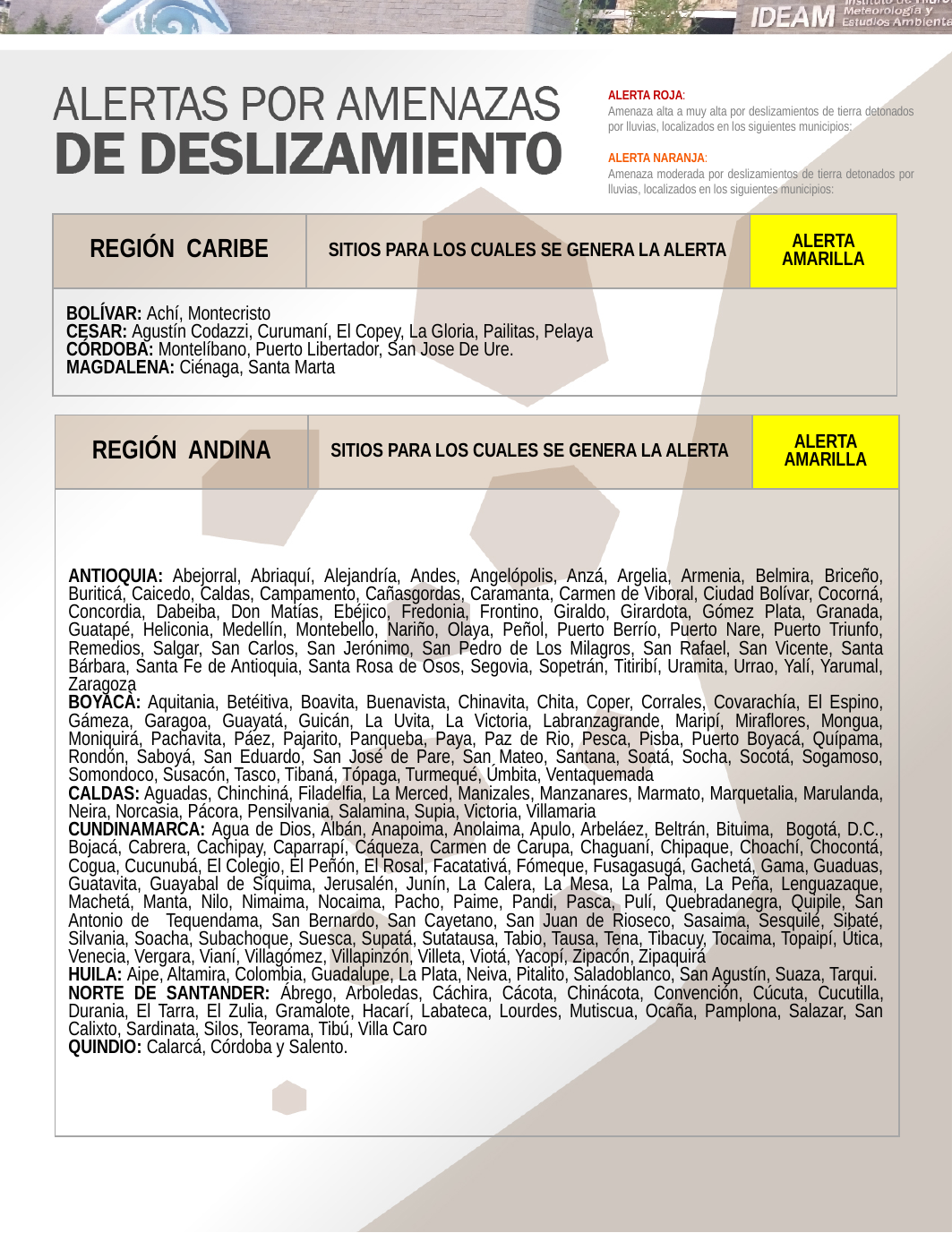

ALERTA ROJA:
Amenaza alta a muy alta por deslizamientos de tierra detonados por lluvias, localizados en los siguientes municipios:

ALERTA NARANJA:
Amenaza moderada por deslizamientos de tierra detonados por lluvias, localizados en los siguientes municipios:
| REGIÓN CARIBE | SITIOS PARA LOS CUALES SE GENERA LA ALERTA | ALERTA AMARILLA |
| --- | --- | --- |
| BOLÍVAR: Achí, Montecristo CESAR: Agustín Codazzi, Curumaní, El Copey, La Gloria, Pailitas, Pelaya CÓRDOBA: Montelíbano, Puerto Libertador, San Jose De Ure. MAGDALENA: Ciénaga, Santa Marta |  |  |
| REGIÓN ANDINA | SITIOS PARA LOS CUALES SE GENERA LA ALERTA | ALERTA AMARILLA |
| --- | --- | --- |
| ANTIOQUIA: Abejorral, Abriaquí, Alejandría, Andes, Angelópolis, Anzá, Argelia, Armenia, Belmira, Briceño, Buriticá, Caicedo, Caldas, Campamento, Cañasgordas, Caramanta, Carmen de Viboral, Ciudad Bolívar, Cocorná, Concordia, Dabeiba, Don Matías, Ebéjico, Fredonia, Frontino, Giraldo, Girardota, Gómez Plata, Granada, Guatapé, Heliconia, Medellín, Montebello, Nariño, Olaya, Peñol, Puerto Berrío, Puerto Nare, Puerto Triunfo, Remedios, Salgar, San Carlos, San Jerónimo, San Pedro de Los Milagros, San Rafael, San Vicente, Santa Bárbara, Santa Fe de Antioquia, Santa Rosa de Osos, Segovia, Sopetrán, Titiribí, Uramita, Urrao, Yalí, Yarumal, Zaragoza BOYACÀ: Aquitania, Betéitiva, Boavita, Buenavista, Chinavita, Chita, Coper, Corrales, Covarachía, El Espino, Gámeza, Garagoa, Guayatá, Guicán, La Uvita, La Victoria, Labranzagrande, Maripí, Miraflores, Mongua, Moniquirá, Pachavita, Páez, Pajarito, Panqueba, Paya, Paz de Rio, Pesca, Pisba, Puerto Boyacá, Quípama, Rondón, Saboyá, San Eduardo, San José de Pare, San Mateo, Santana, Soatá, Socha, Socotá, Sogamoso, Somondoco, Susacón, Tasco, Tibaná, Tópaga, Turmequé, Úmbita, Ventaquemada CALDAS: Aguadas, Chinchiná, Filadelfia, La Merced, Manizales, Manzanares, Marmato, Marquetalia, Marulanda, Neira, Norcasia, Pácora, Pensilvania, Salamina, Supia, Victoria, Villamaria CUNDINAMARCA: Agua de Dios, Albán, Anapoima, Anolaima, Apulo, Arbeláez, Beltrán, Bituima, Bogotá, D.C., Bojacá, Cabrera, Cachipay, Caparrapí, Cáqueza, Carmen de Carupa, Chaguaní, Chipaque, Choachí, Chocontá, Cogua, Cucunubá, El Colegio, El Peñón, El Rosal, Facatativá, Fómeque, Fusagasugá, Gachetá, Gama, Guaduas, Guatavita, Guayabal de Síquima, Jerusalén, Junín, La Calera, La Mesa, La Palma, La Peña, Lenguazaque, Machetá, Manta, Nilo, Nimaima, Nocaima, Pacho, Paime, Pandi, Pasca, Pulí, Quebradanegra, Quipile, San Antonio de Tequendama, San Bernardo, San Cayetano, San Juan de Rioseco, Sasaima, Sesquilé, Sibaté, Silvania, Soacha, Subachoque, Suesca, Supatá, Sutatausa, Tabio, Tausa, Tena, Tibacuy, Tocaima, Topaipí, Útica, Venecia, Vergara, Vianí, Villagómez, Villapinzón, Villeta, Viotá, Yacopí, Zipacón, Zipaquirá HUILA: Aipe, Altamira, Colombia, Guadalupe, La Plata, Neiva, Pitalito, Saladoblanco, San Agustín, Suaza, Tarqui. NORTE DE SANTANDER: Ábrego, Arboledas, Cáchira, Cácota, Chinácota, Convención, Cúcuta, Cucutilla, Durania, El Tarra, El Zulia, Gramalote, Hacarí, Labateca, Lourdes, Mutiscua, Ocaña, Pamplona, Salazar, San Calixto, Sardinata, Silos, Teorama, Tibú, Villa Caro QUINDIO: Calarcá, Córdoba y Salento. |  |  |